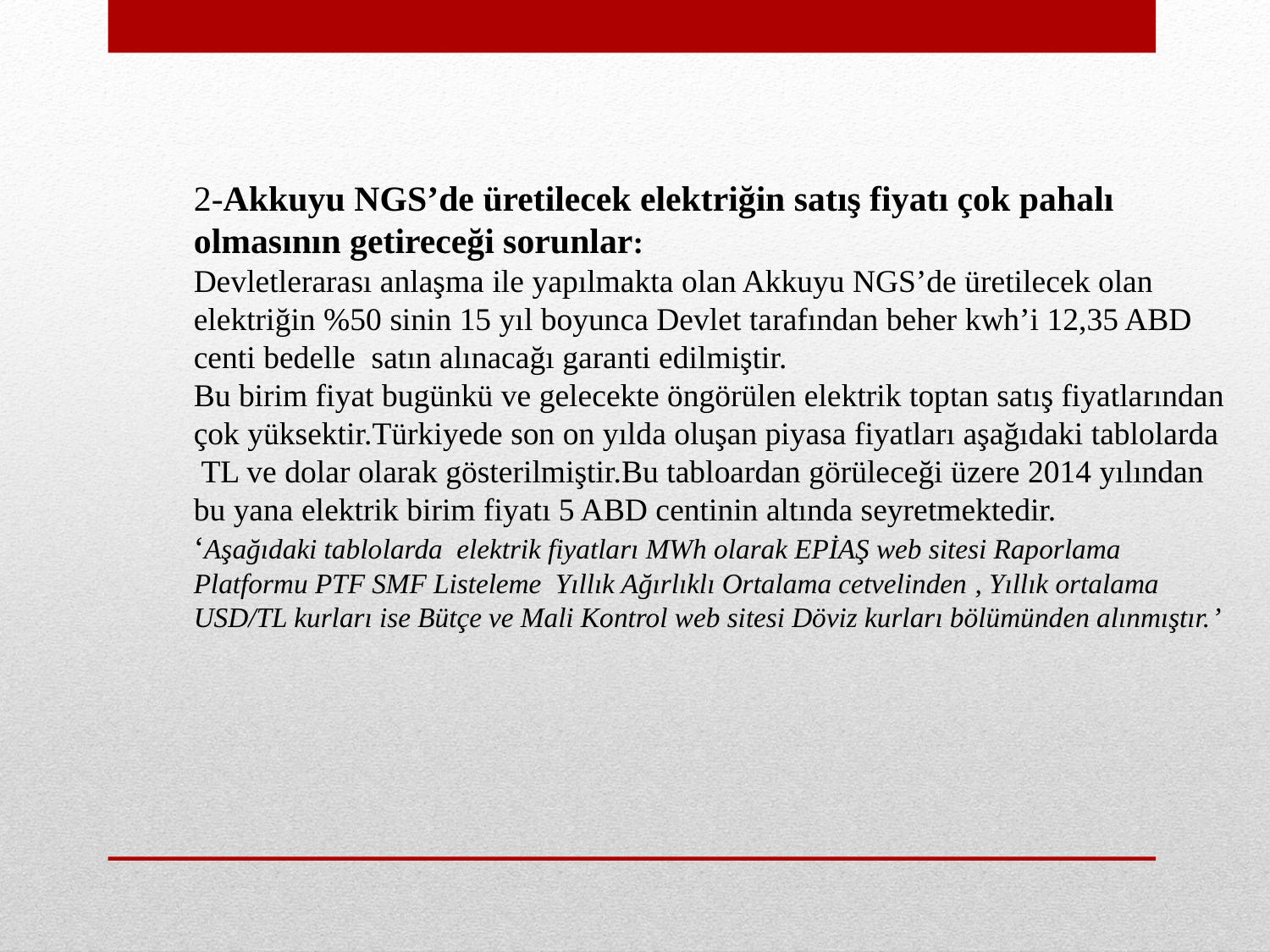

2-Akkuyu NGS’de üretilecek elektriğin satış fiyatı çok pahalı olmasının getireceği sorunlar:
Devletlerarası anlaşma ile yapılmakta olan Akkuyu NGS’de üretilecek olan elektriğin %50 sinin 15 yıl boyunca Devlet tarafından beher kwh’i 12,35 ABD centi bedelle  satın alınacağı garanti edilmiştir.
Bu birim fiyat bugünkü ve gelecekte öngörülen elektrik toptan satış fiyatlarından çok yüksektir.Türkiyede son on yılda oluşan piyasa fiyatları aşağıdaki tablolarda   TL ve dolar olarak gösterilmiştir.Bu tabloardan görüleceği üzere 2014 yılından bu yana elektrik birim fiyatı 5 ABD centinin altında seyretmektedir.
‘Aşağıdaki tablolarda  elektrik fiyatları MWh olarak EPİAŞ web sitesi Raporlama Platformu PTF SMF Listeleme  Yıllık Ağırlıklı Ortalama cetvelinden , Yıllık ortalama USD/TL kurları ise Bütçe ve Mali Kontrol web sitesi Döviz kurları bölümünden alınmıştır.’